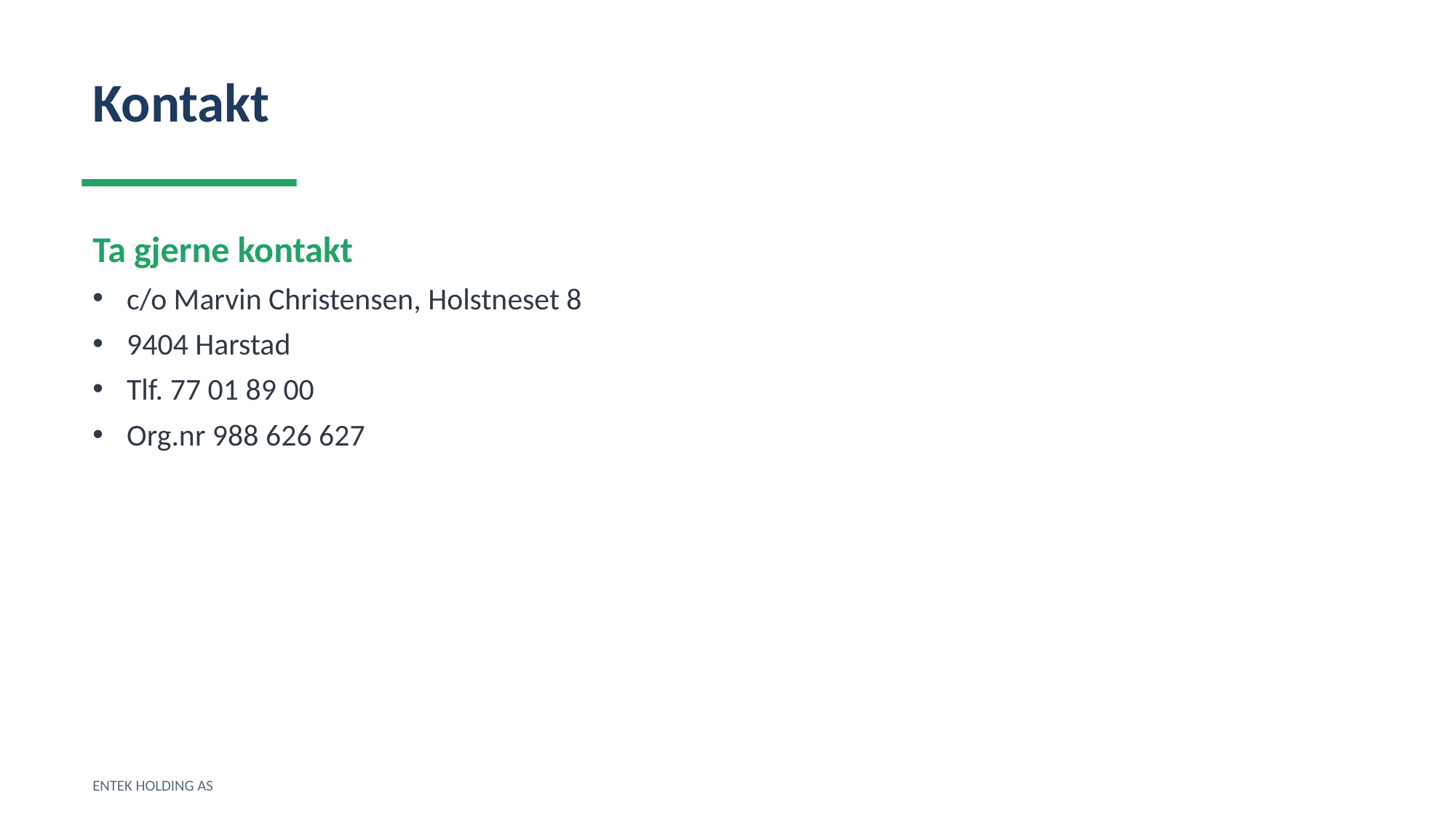

Kontakt

Ta gjerne kontakt
c/o Marvin Christensen, Holstneset 8
9404 Harstad
Tlf. 77 01 89 00
Org.nr 988 626 627
ENTEK HOLDING AS